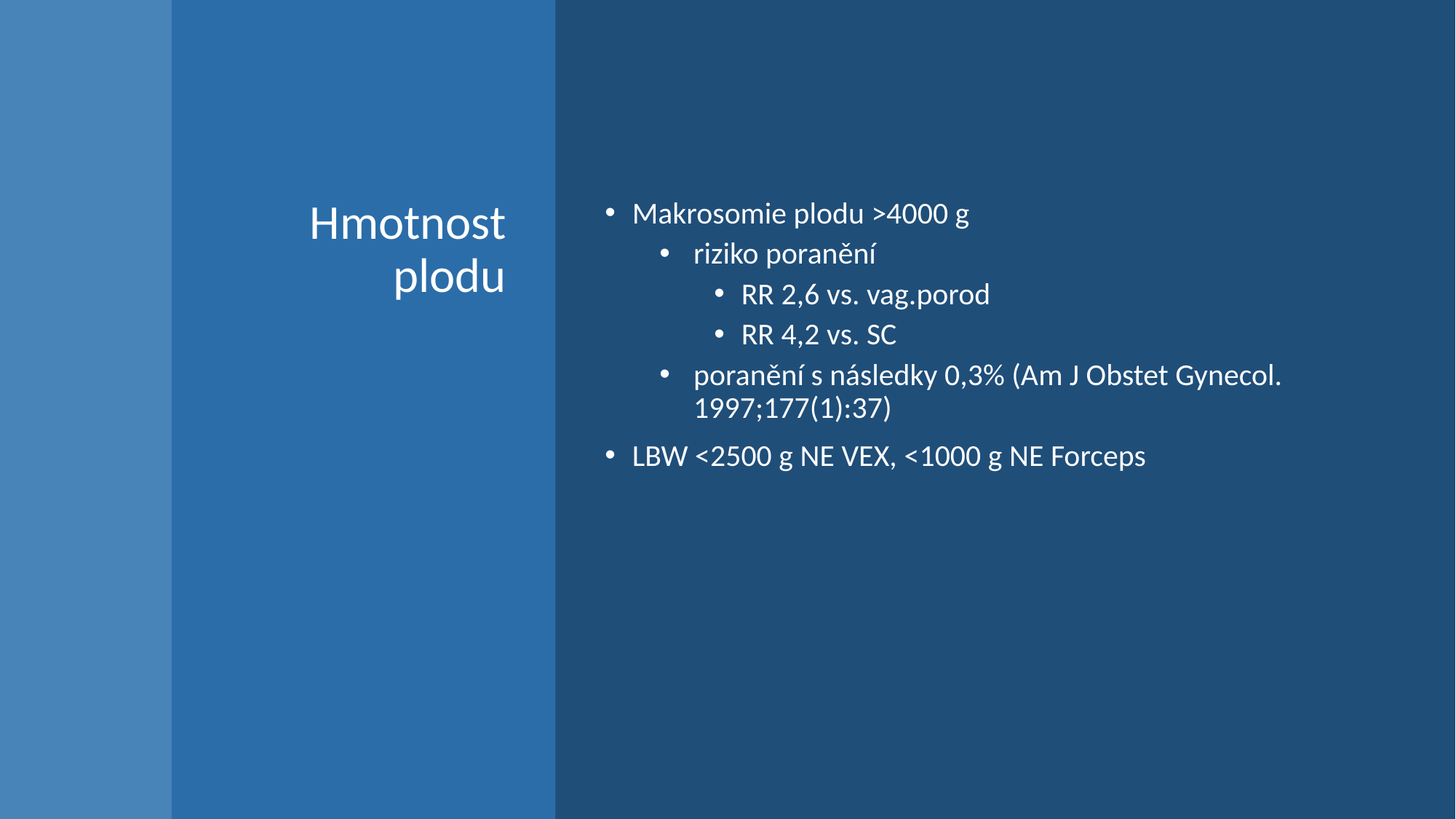

# Hmotnost plodu
Makrosomie plodu >4000 g
riziko poranění
RR 2,6 vs. vag.porod
RR 4,2 vs. SC
poranění s následky 0,3% (Am J Obstet Gynecol. 1997;177(1):37)
LBW <2500 g NE VEX, <1000 g NE Forceps